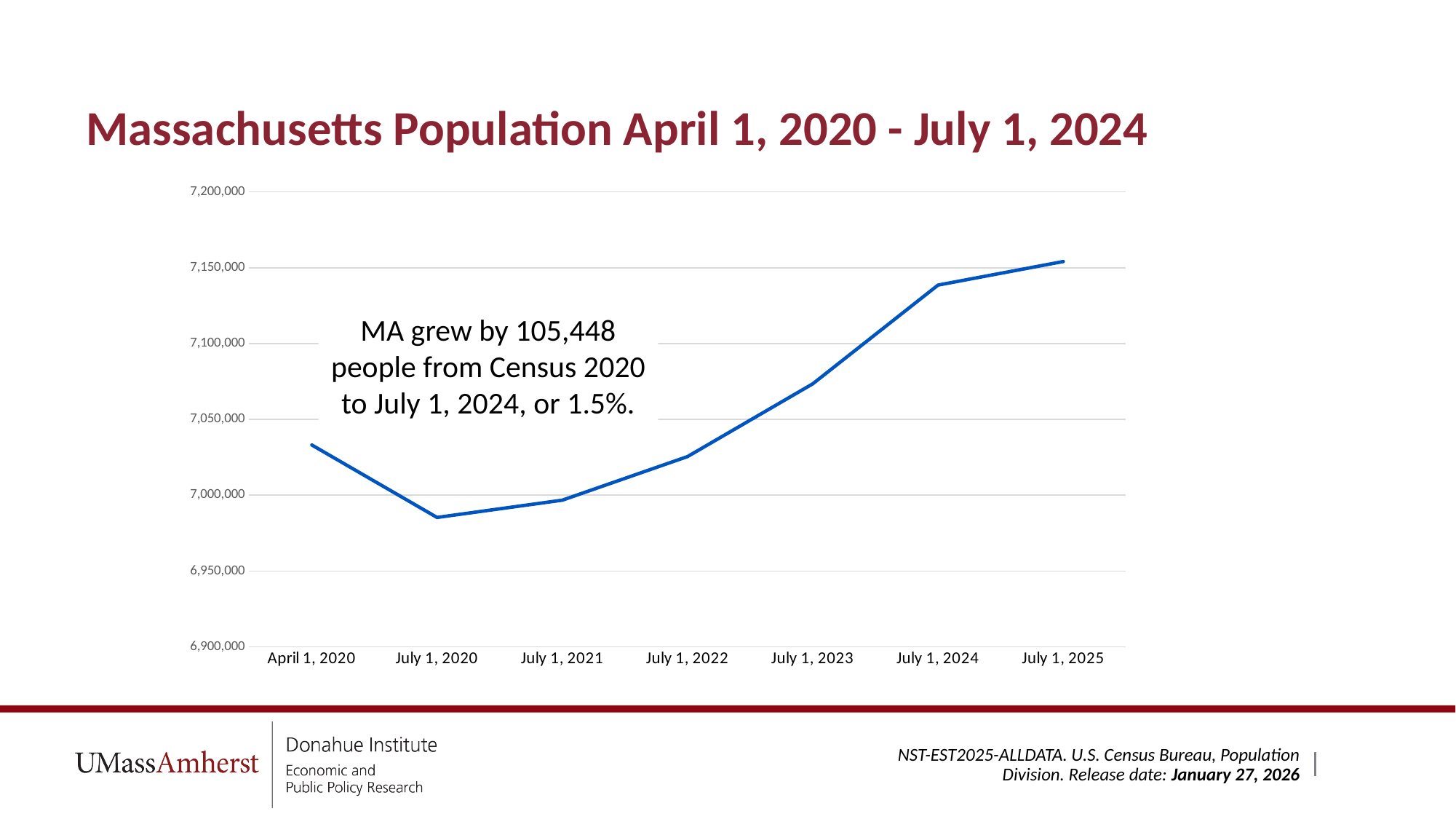

# Massachusetts Population April 1, 2020 - July 1, 2024

### Chart

| Category | V2025 |
|---|---|
| April 1, 2020 | 7033112.0 |
| July 1, 2020 | 6985320.0 |
| July 1, 2021 | 6996721.0 |
| July 1, 2022 | 7025465.0 |
| July 1, 2023 | 7073479.0 |
| July 1, 2024 | 7138560.0 |
| July 1, 2025 | 7154084.0 |
MA grew by 105,448 people from Census 2020 to July 1, 2024, or 1.5%.
NST-EST2025-ALLDATA. U.S. Census Bureau, Population Division. Release date: January 27, 2026